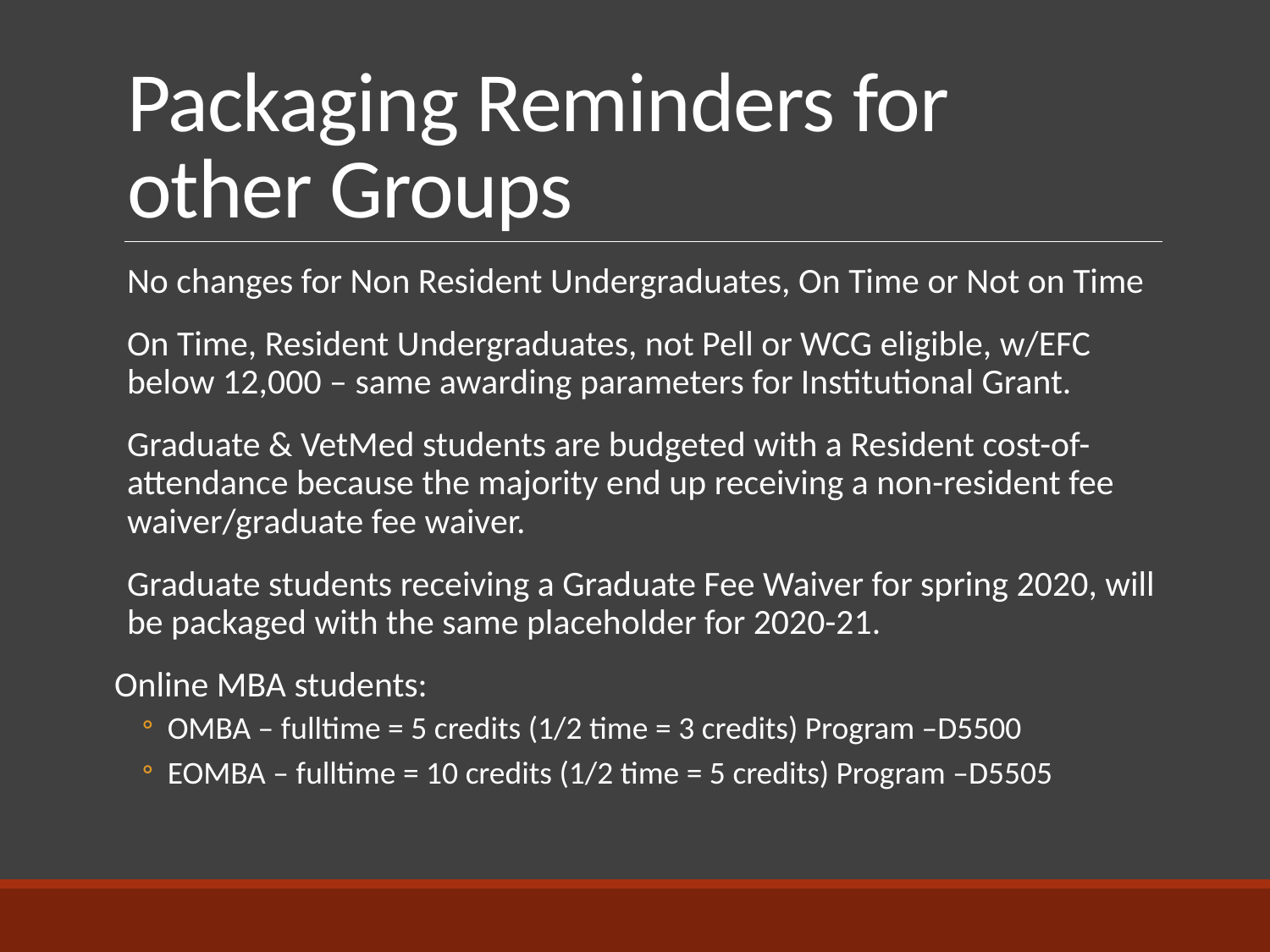

# Packaging Reminders for other Groups
No changes for Non Resident Undergraduates, On Time or Not on Time
On Time, Resident Undergraduates, not Pell or WCG eligible, w/EFC below 12,000 – same awarding parameters for Institutional Grant.
Graduate & VetMed students are budgeted with a Resident cost-of-attendance because the majority end up receiving a non-resident fee waiver/graduate fee waiver.
Graduate students receiving a Graduate Fee Waiver for spring 2020, will be packaged with the same placeholder for 2020-21.
Online MBA students:
OMBA – fulltime = 5 credits (1/2 time = 3 credits) Program –D5500
EOMBA – fulltime = 10 credits (1/2 time = 5 credits) Program –D5505